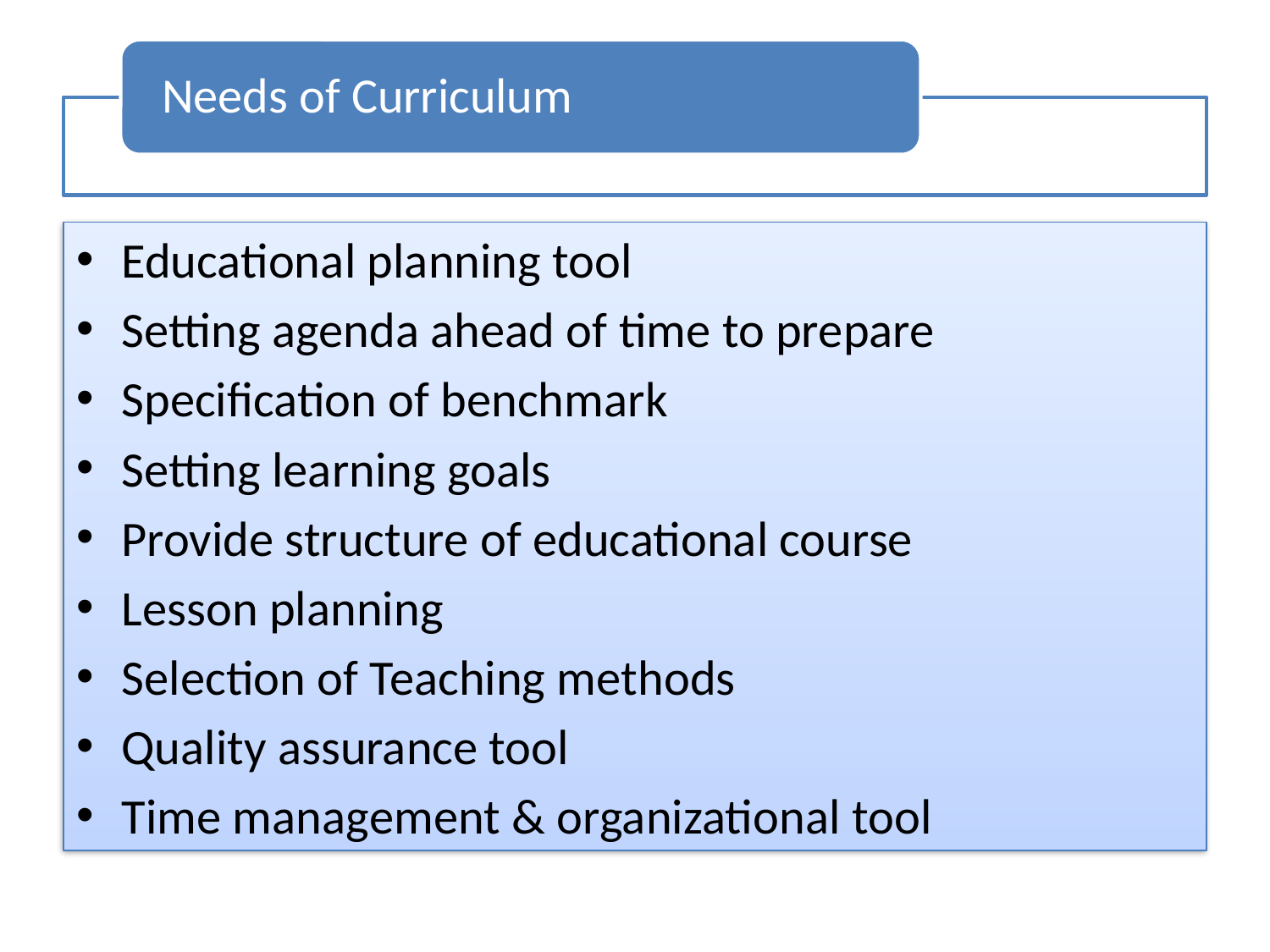

Needs of Curriculum
Educational planning tool
Setting agenda ahead of time to prepare
Specification of benchmark
Setting learning goals
Provide structure of educational course
Lesson planning
Selection of Teaching methods
Quality assurance tool
Time management & organizational tool